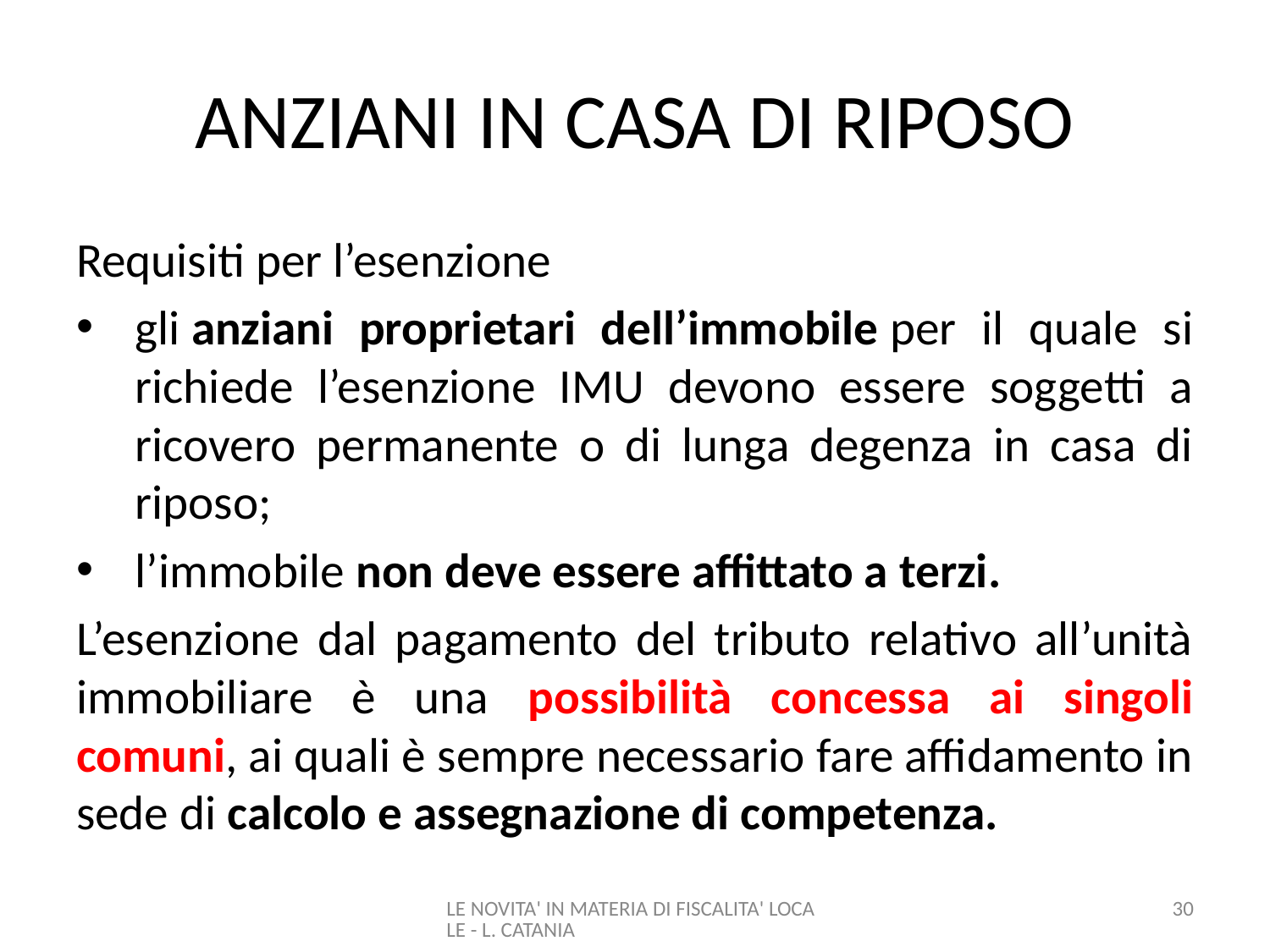

# ANZIANI IN CASA DI RIPOSO
Requisiti per l’esenzione
gli anziani proprietari dell’immobile per il quale si richiede l’esenzione IMU devono essere soggetti a ricovero permanente o di lunga degenza in casa di riposo;
l’immobile non deve essere affittato a terzi.
L’esenzione dal pagamento del tributo relativo all’unità immobiliare è una possibilità concessa ai singoli comuni, ai quali è sempre necessario fare affidamento in sede di calcolo e assegnazione di competenza.

LE NOVITA' IN MATERIA DI FISCALITA' LOCALE - L. CATANIA
30